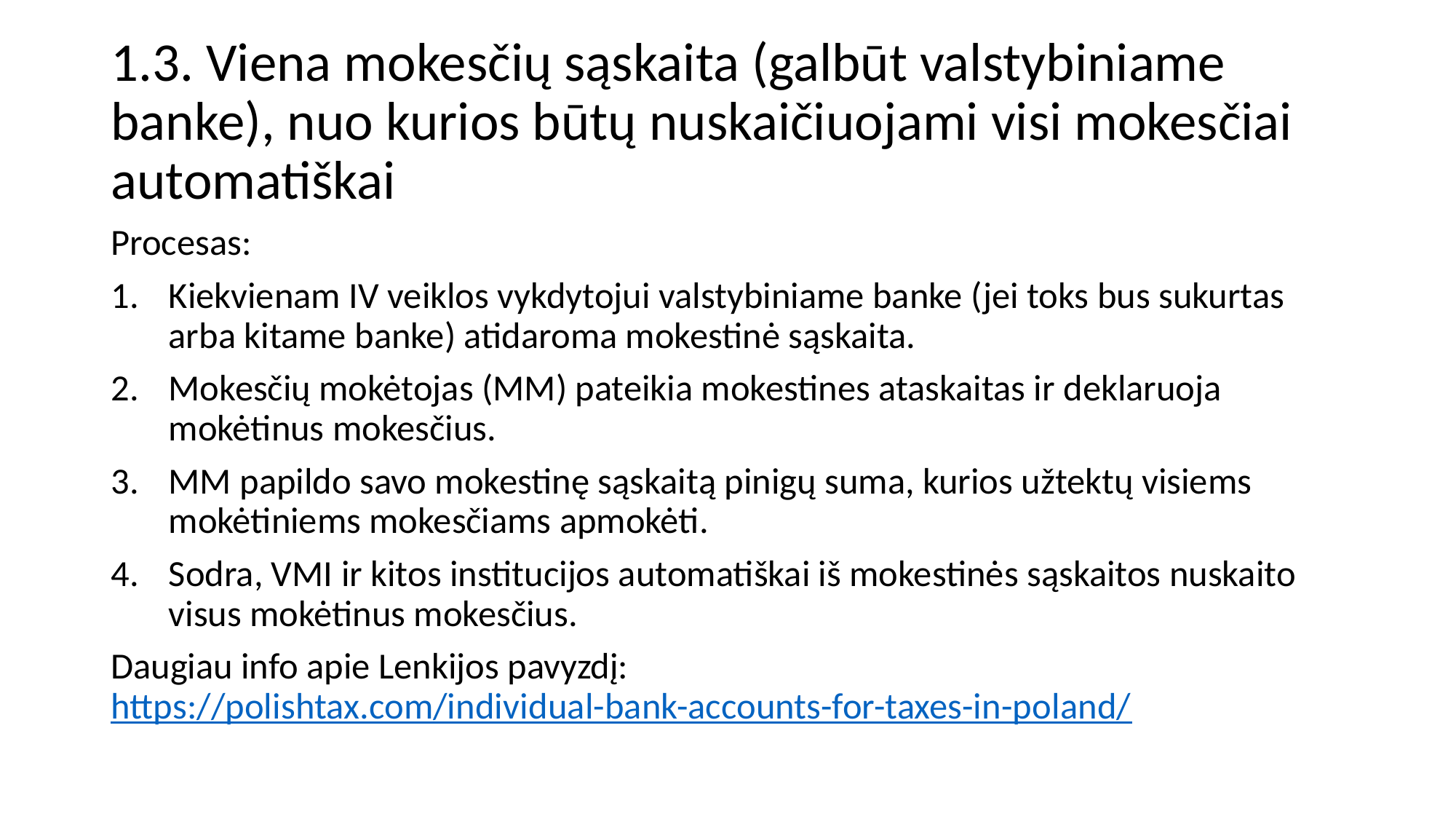

# 1.3. Viena mokesčių sąskaita (galbūt valstybiniame banke), nuo kurios būtų nuskaičiuojami visi mokesčiai automatiškai
Procesas:
Kiekvienam IV veiklos vykdytojui valstybiniame banke (jei toks bus sukurtas arba kitame banke) atidaroma mokestinė sąskaita.
Mokesčių mokėtojas (MM) pateikia mokestines ataskaitas ir deklaruoja mokėtinus mokesčius.
MM papildo savo mokestinę sąskaitą pinigų suma, kurios užtektų visiems mokėtiniems mokesčiams apmokėti.
Sodra, VMI ir kitos institucijos automatiškai iš mokestinės sąskaitos nuskaito visus mokėtinus mokesčius.
Daugiau info apie Lenkijos pavyzdį: https://polishtax.com/individual-bank-accounts-for-taxes-in-poland/